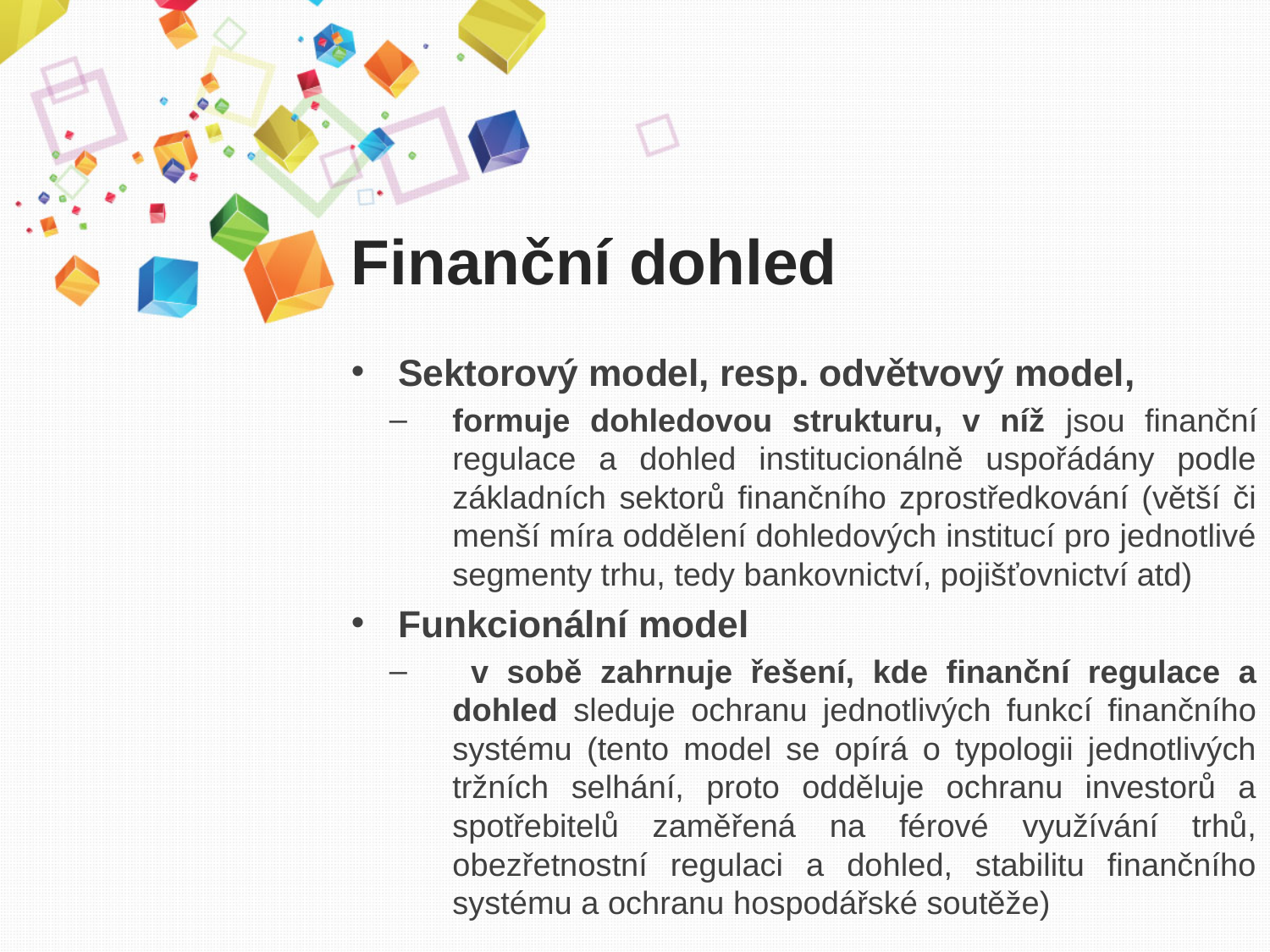

# Finanční dohled
Sektorový model, resp. odvětvový model,
formuje dohledovou strukturu, v níž jsou finanční regulace a dohled institucionálně uspořádány podle základních sektorů finančního zprostředkování (větší či menší míra oddělení dohledových institucí pro jednotlivé segmenty trhu, tedy bankovnictví, pojišťovnictví atd)
Funkcionální model
 v sobě zahrnuje řešení, kde finanční regulace a dohled sleduje ochranu jednotlivých funkcí finančního systému (tento model se opírá o typologii jednotlivých tržních selhání, proto odděluje ochranu investorů a spotřebitelů zaměřená na férové využívání trhů, obezřetnostní regulaci a dohled, stabilitu finančního systému a ochranu hospodářské soutěže)